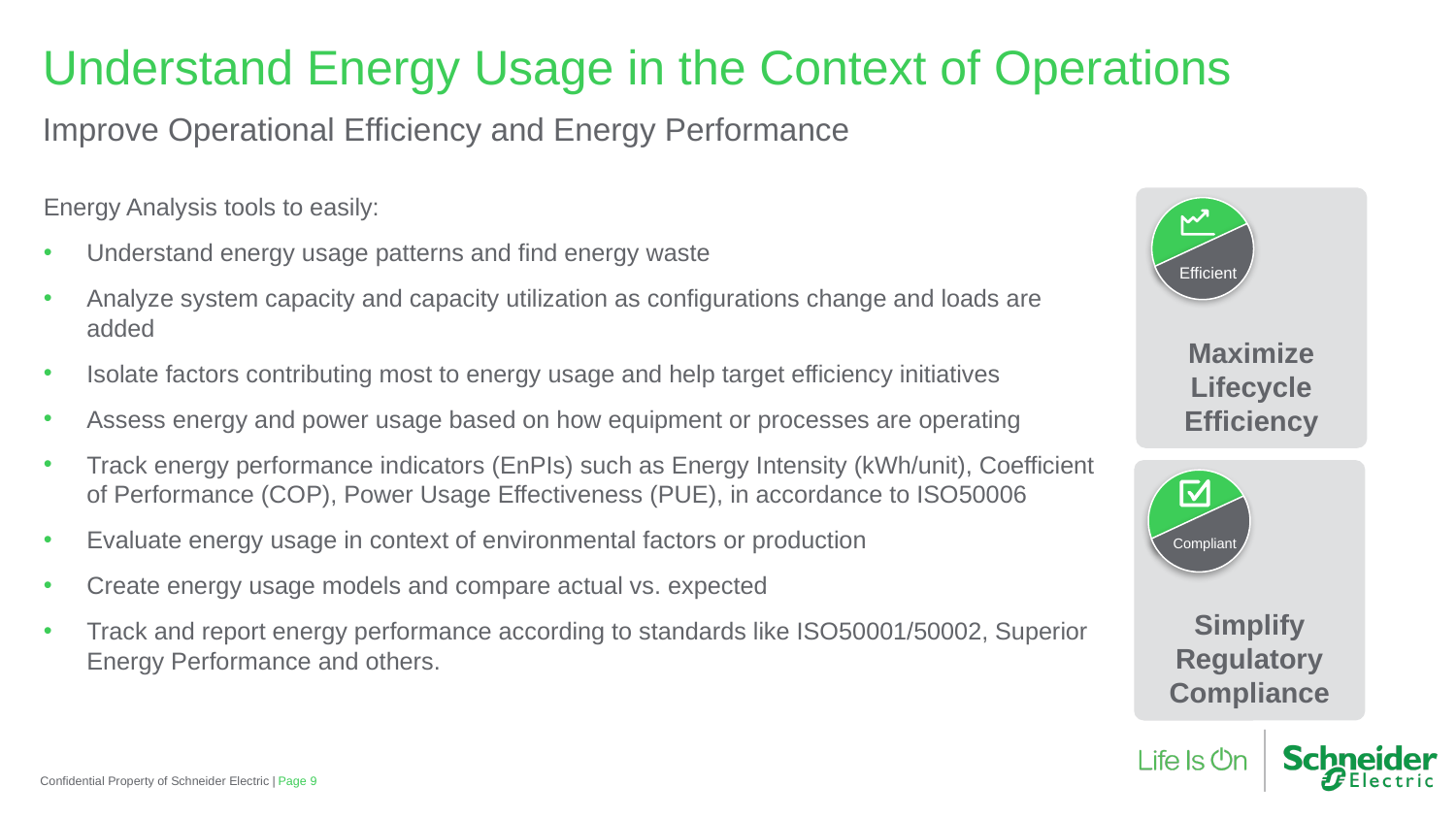

Understand Energy Usage in the Context of Operations
Improve Operational Efficiency and Energy Performance
Maximize Lifecycle Efficiency
Energy Analysis tools to easily:
Understand energy usage patterns and find energy waste
Analyze system capacity and capacity utilization as configurations change and loads are added
Isolate factors contributing most to energy usage and help target efficiency initiatives
Assess energy and power usage based on how equipment or processes are operating
Track energy performance indicators (EnPIs) such as Energy Intensity (kWh/unit), Coefficient of Performance (COP), Power Usage Effectiveness (PUE), in accordance to ISO50006
Evaluate energy usage in context of environmental factors or production
Create energy usage models and compare actual vs. expected
Track and report energy performance according to standards like ISO50001/50002, Superior Energy Performance and others.

Efficient
Simplify Regulatory Compliance

Compliant
Confidential Property of Schneider Electric |
Page 9